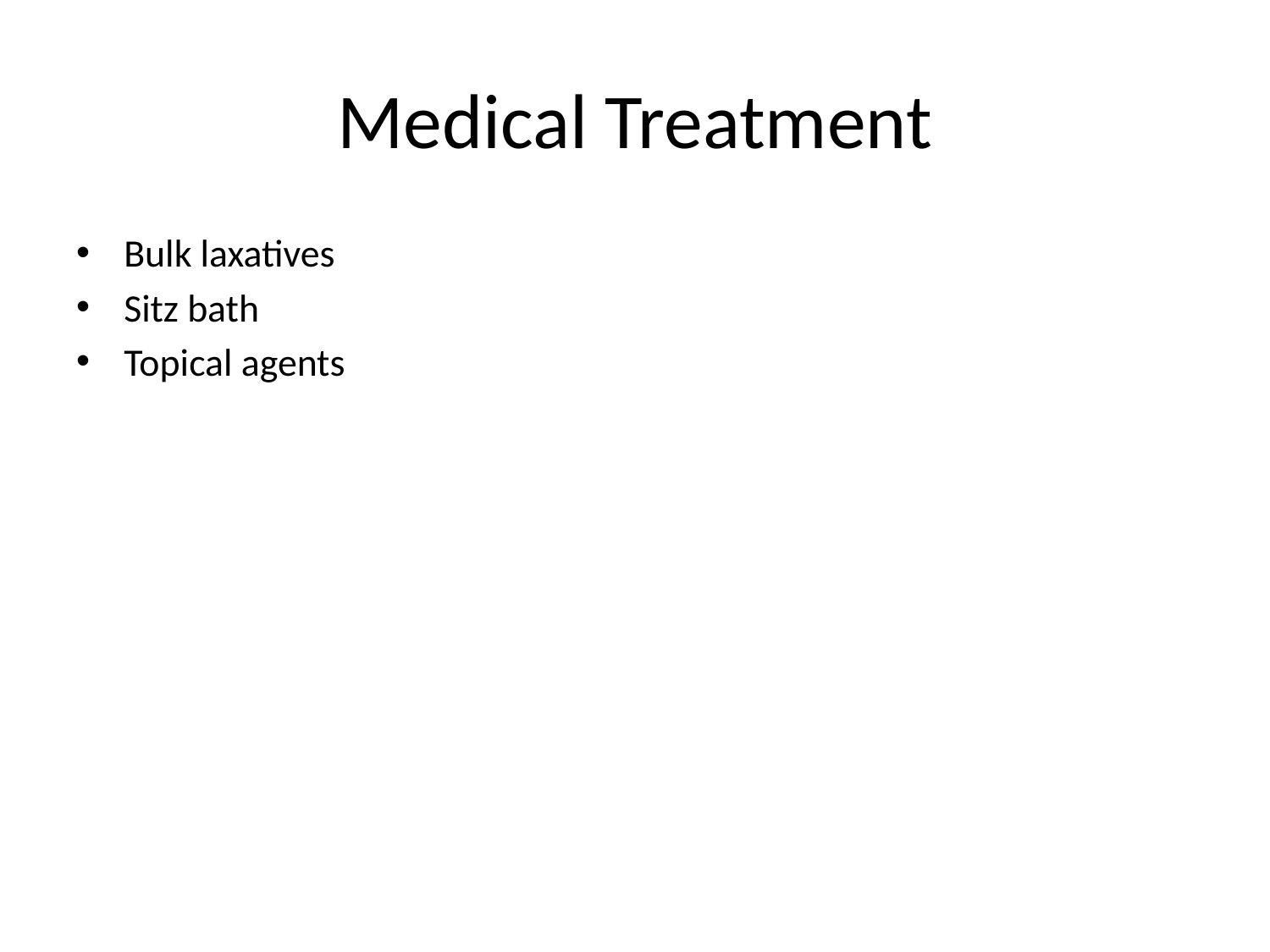

# Medical Treatment
Bulk laxatives
Sitz bath
Topical agents